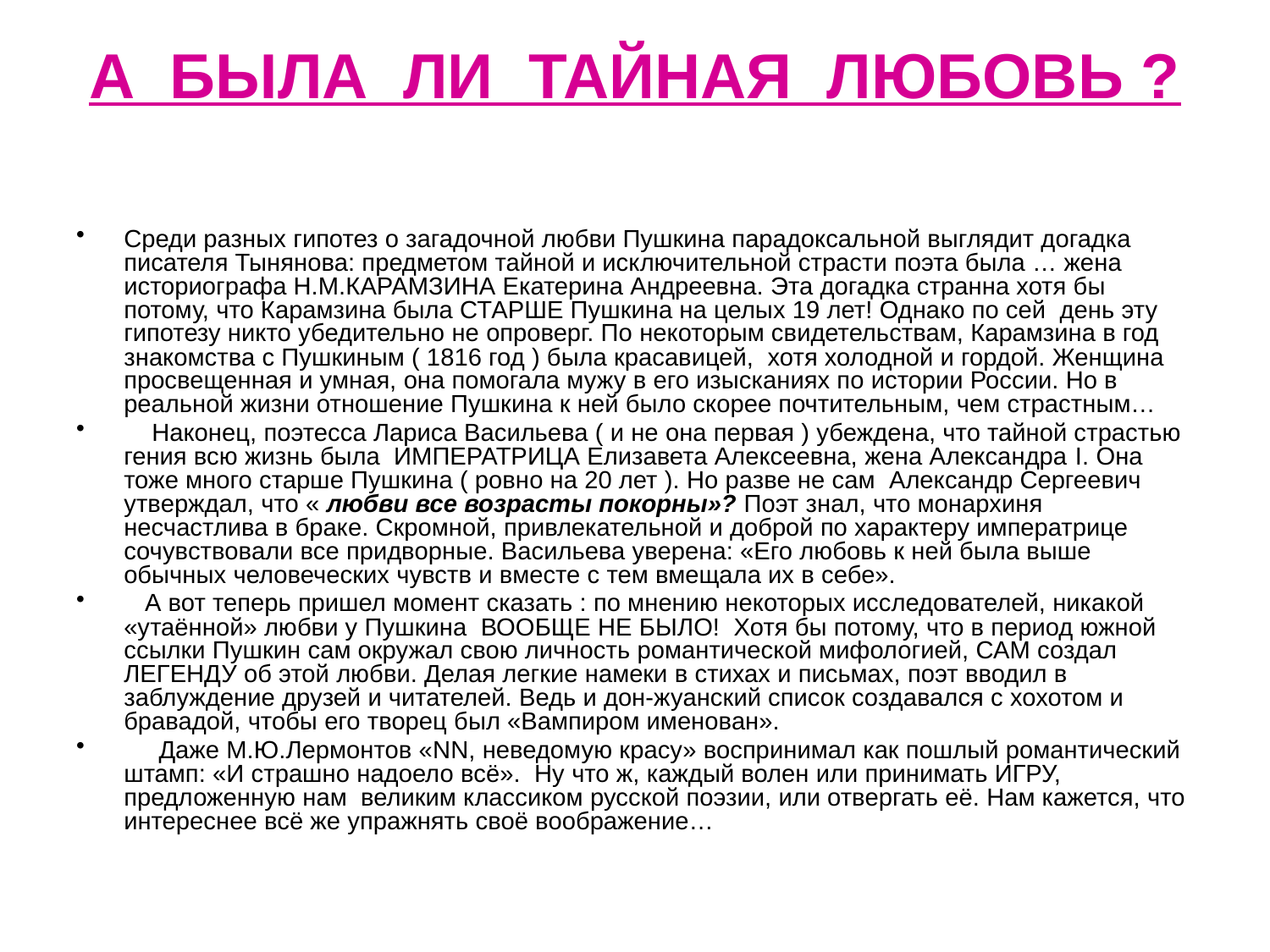

# А  БЫЛА  ЛИ  ТАЙНАЯ  ЛЮБОВЬ ?
Среди разных гипотез о загадочной любви Пушкина парадоксальной выглядит догадка писателя Тынянова: предметом тайной и исключительной страсти поэта была … жена историографа Н.М.КАРАМЗИНА Екатерина Андреевна. Эта догадка странна хотя бы потому, что Карамзина была СТАРШЕ Пушкина на целых 19 лет! Однако по сей  день эту гипотезу никто убедительно не опроверг. По некоторым свидетельствам, Карамзина в год знакомства с Пушкиным ( 1816 год ) была красавицей,  хотя холодной и гордой. Женщина просвещенная и умная, она помогала мужу в его изысканиях по истории России. Но в реальной жизни отношение Пушкина к ней было скорее почтительным, чем страстным…
    Наконец, поэтесса Лариса Васильева ( и не она первая ) убеждена, что тайной страстью гения всю жизнь была  ИМПЕРАТРИЦА Елизавета Алексеевна, жена Александра I. Она тоже много старше Пушкина ( ровно на 20 лет ). Но разве не сам  Александр Сергеевич утверждал, что « любви все возрасты покорны»? Поэт знал, что монархиня несчастлива в браке. Скромной, привлекательной и доброй по характеру императрице сочувствовали все придворные. Васильева уверена: «Его любовь к ней была выше обычных человеческих чувств и вместе с тем вмещала их в себе».
   А вот теперь пришел момент сказать : по мнению некоторых исследователей, никакой «утаённой» любви у Пушкина  ВООБЩЕ НЕ БЫЛО!  Хотя бы потому, что в период южной ссылки Пушкин сам окружал свою личность романтической мифологией, САМ создал ЛЕГЕНДУ об этой любви. Делая легкие намеки в стихах и письмах, поэт вводил в заблуждение друзей и читателей. Ведь и дон-жуанский список создавался с хохотом и бравадой, чтобы его творец был «Вампиром именован».
     Даже М.Ю.Лермонтов «NN, неведомую красу» воспринимал как пошлый романтический штамп: «И страшно надоело всё».  Ну что ж, каждый волен или принимать ИГРУ, предложенную нам  великим классиком русской поэзии, или отвергать её. Нам кажется, что интереснее всё же упражнять своё воображение…